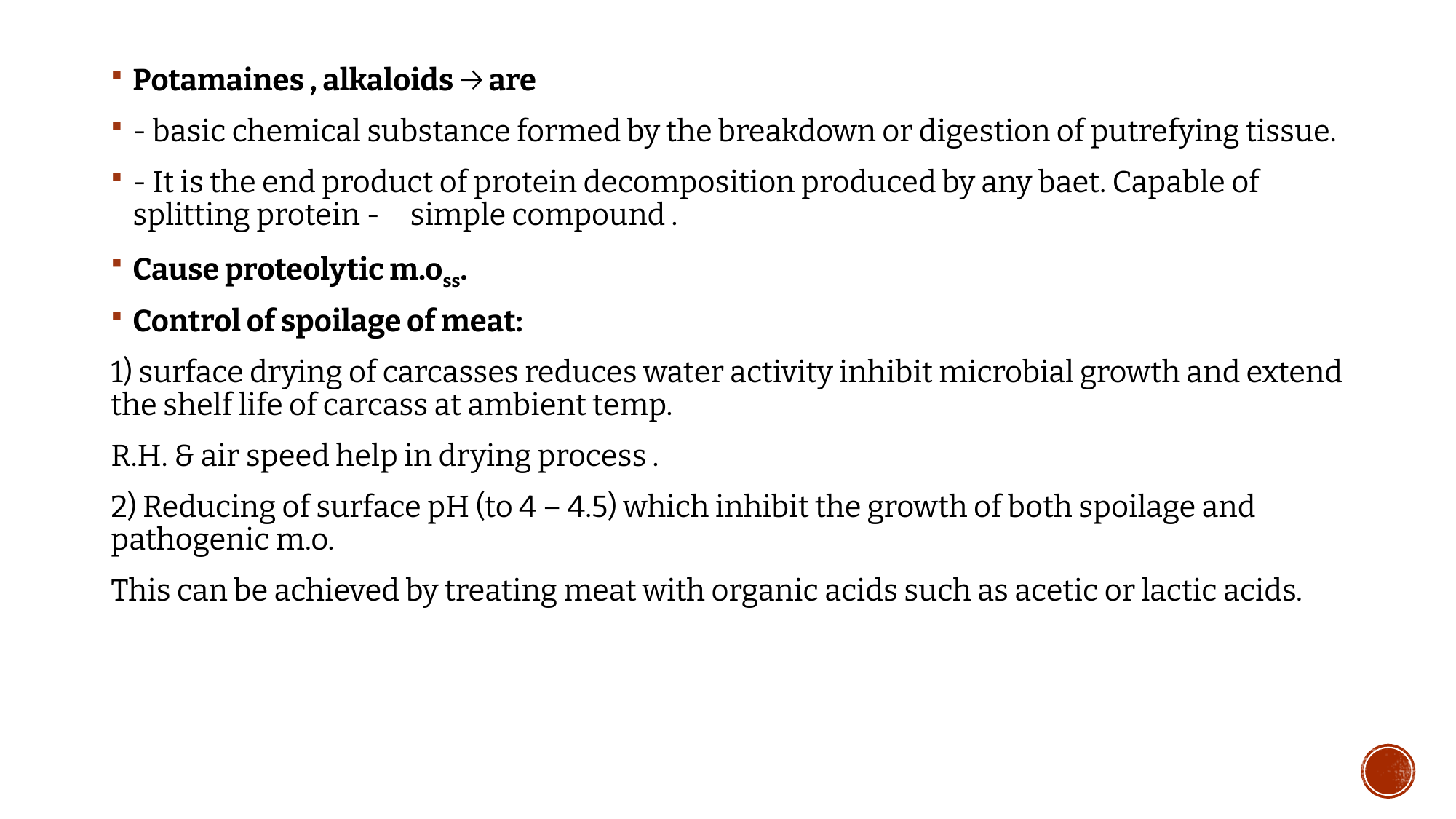

Potamaines , alkaloids → are
- basic chemical substance formed by the breakdown or digestion of putrefying tissue.
- It is the end product of protein decomposition produced by any baet. Capable of splitting protein -     simple compound .
Cause proteolytic m.oss.
Control of spoilage of meat:
1) surface drying of carcasses reduces water activity inhibit microbial growth and extend the shelf life of carcass at ambient temp.
R.H. & air speed help in drying process .
2) Reducing of surface pH (to 4 – 4.5) which inhibit the growth of both spoilage and pathogenic m.o.
This can be achieved by treating meat with organic acids such as acetic or lactic acids.